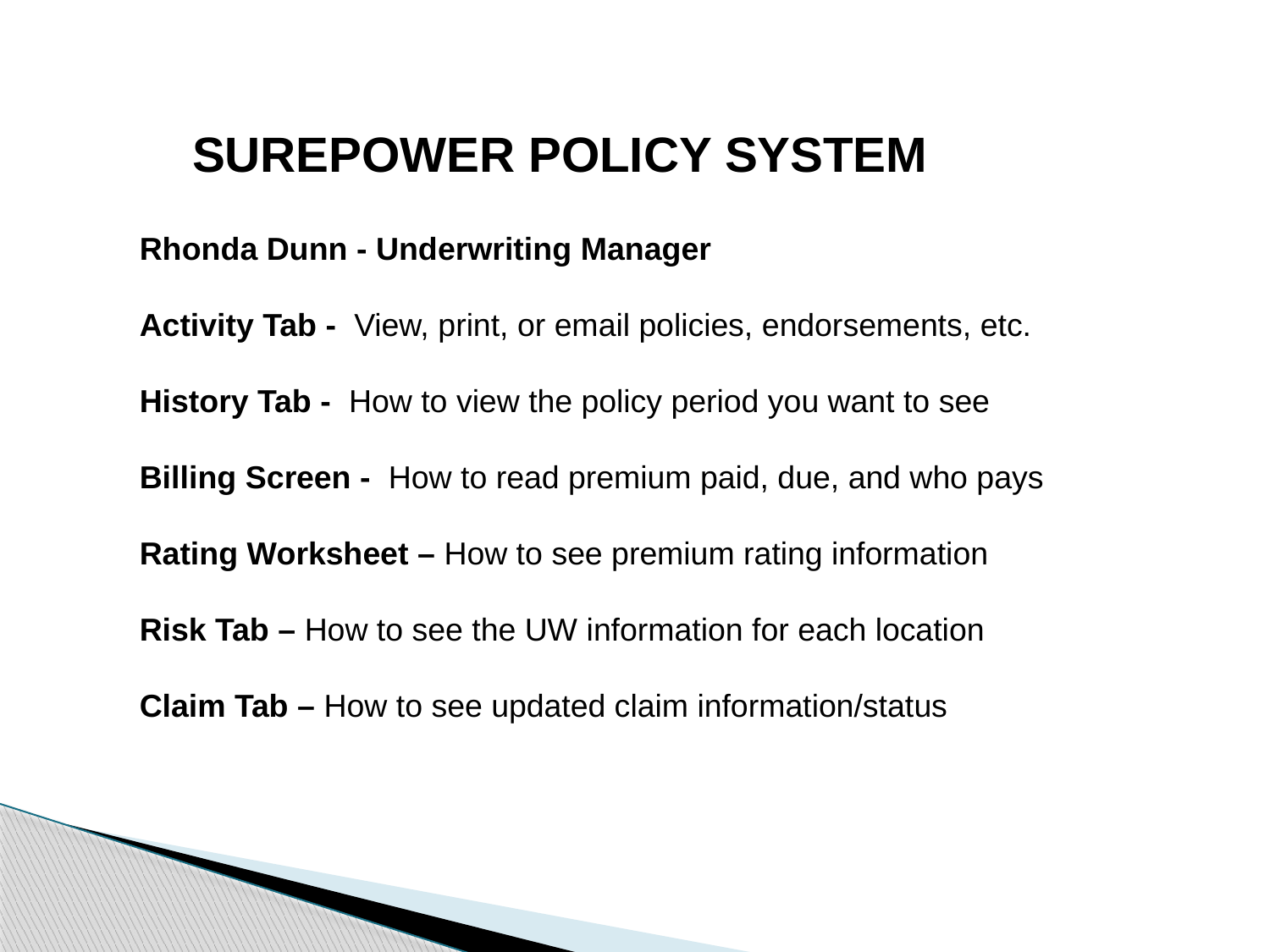

SUREPOWER POLICY SYSTEM
Rhonda Dunn - Underwriting Manager

Activity Tab -  View, print, or email policies, endorsements, etc.

History Tab -  How to view the policy period you want to see

Billing Screen -  How to read premium paid, due, and who pays

Rating Worksheet – How to see premium rating information

Risk Tab – How to see the UW information for each location

Claim Tab – How to see updated claim information/status